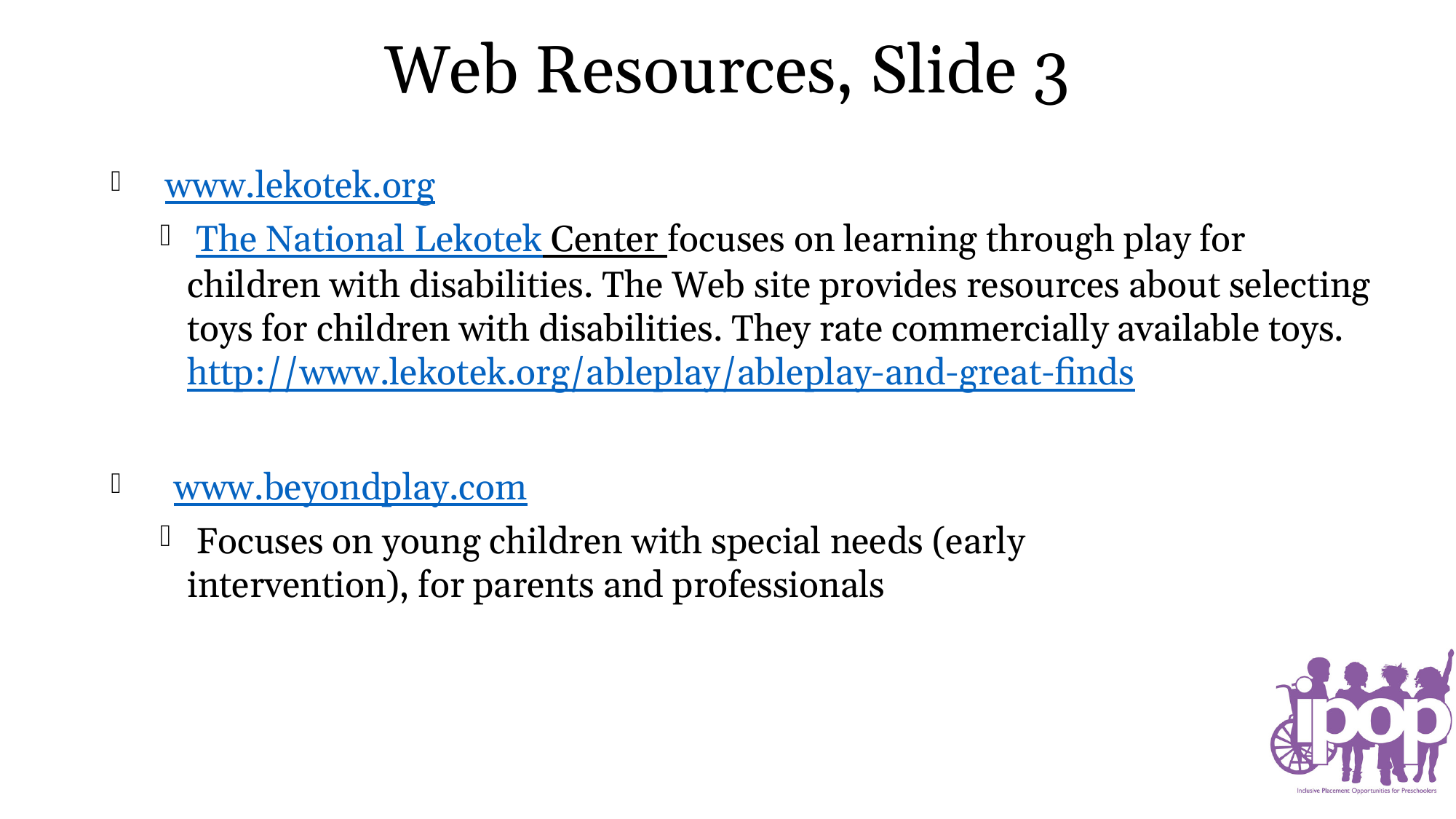

# Web Resources, Slide 3
www.lekotek.org
 The National Lekotek Center focuses on learning through play for children with disabilities. The Web site provides resources about selecting toys for children with disabilities. They rate commercially available toys. http://www.lekotek.org/ableplay/ableplay-and-great-finds

 www.beyondplay.com
 Focuses on young children with special needs (early                intervention), for parents and professionals